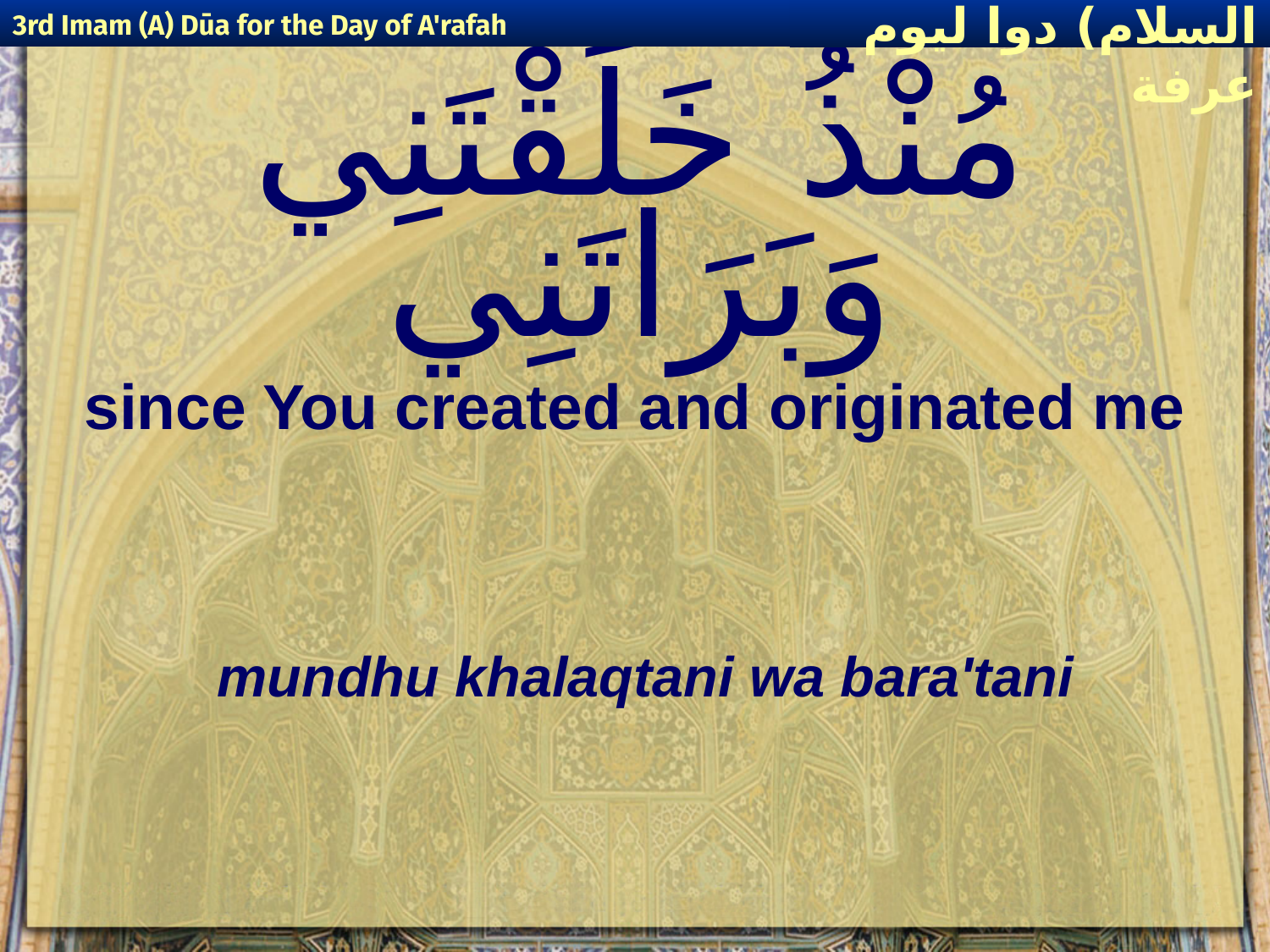

3rd Imam (A) Dūa for the Day of A'rafah
إمام حسين(عليه السلام) دوا ليوم عرفة
# مُنْذُ خَلَقْتَنِي وَبَرَاتَنِي
since You created and originated me
mundhu khalaqtani wa bara'tani